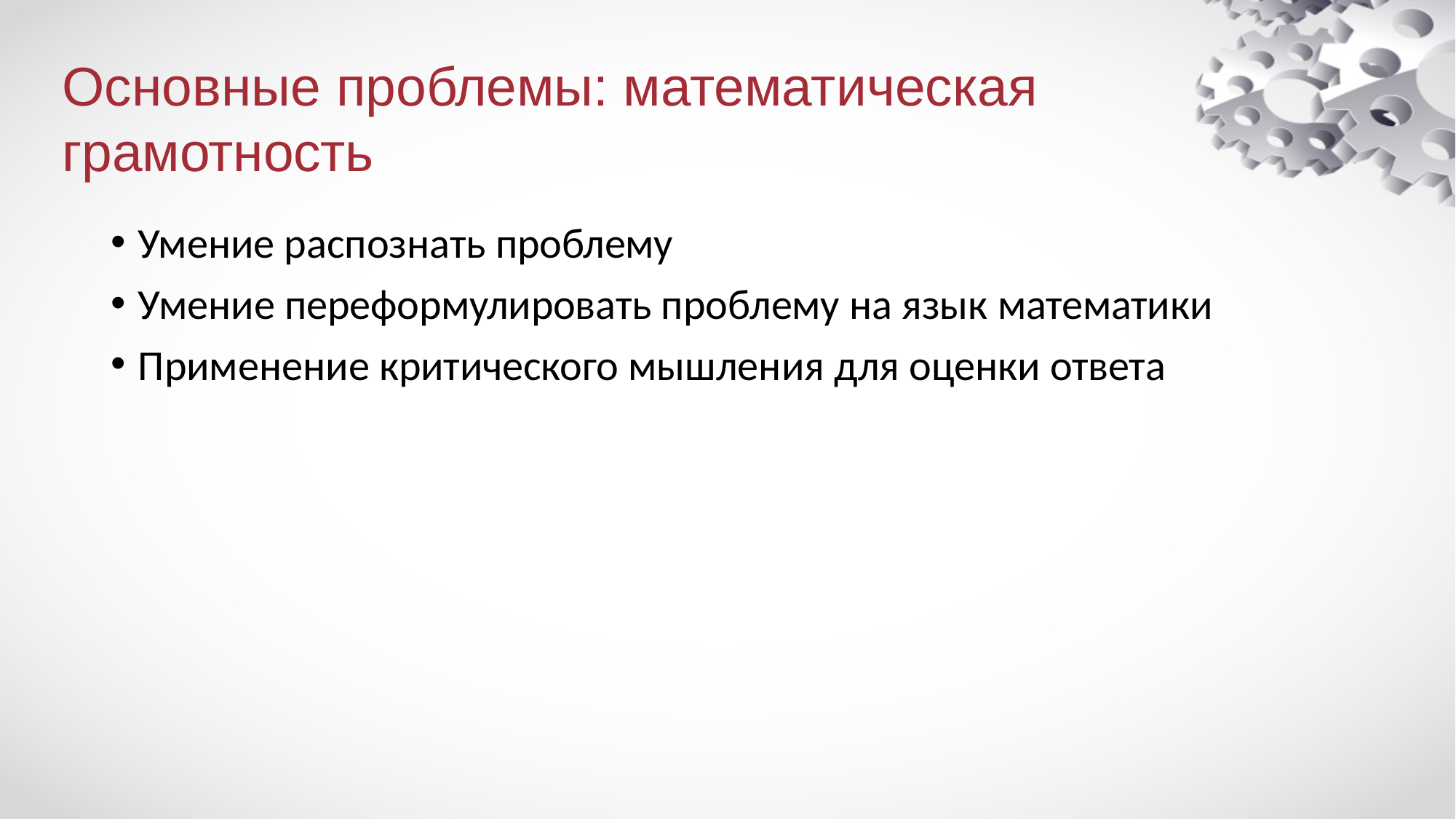

# Основные проблемы: математическая грамотность
Умение распознать проблему
Умение переформулировать проблему на язык математики
Применение критического мышления для оценки ответа